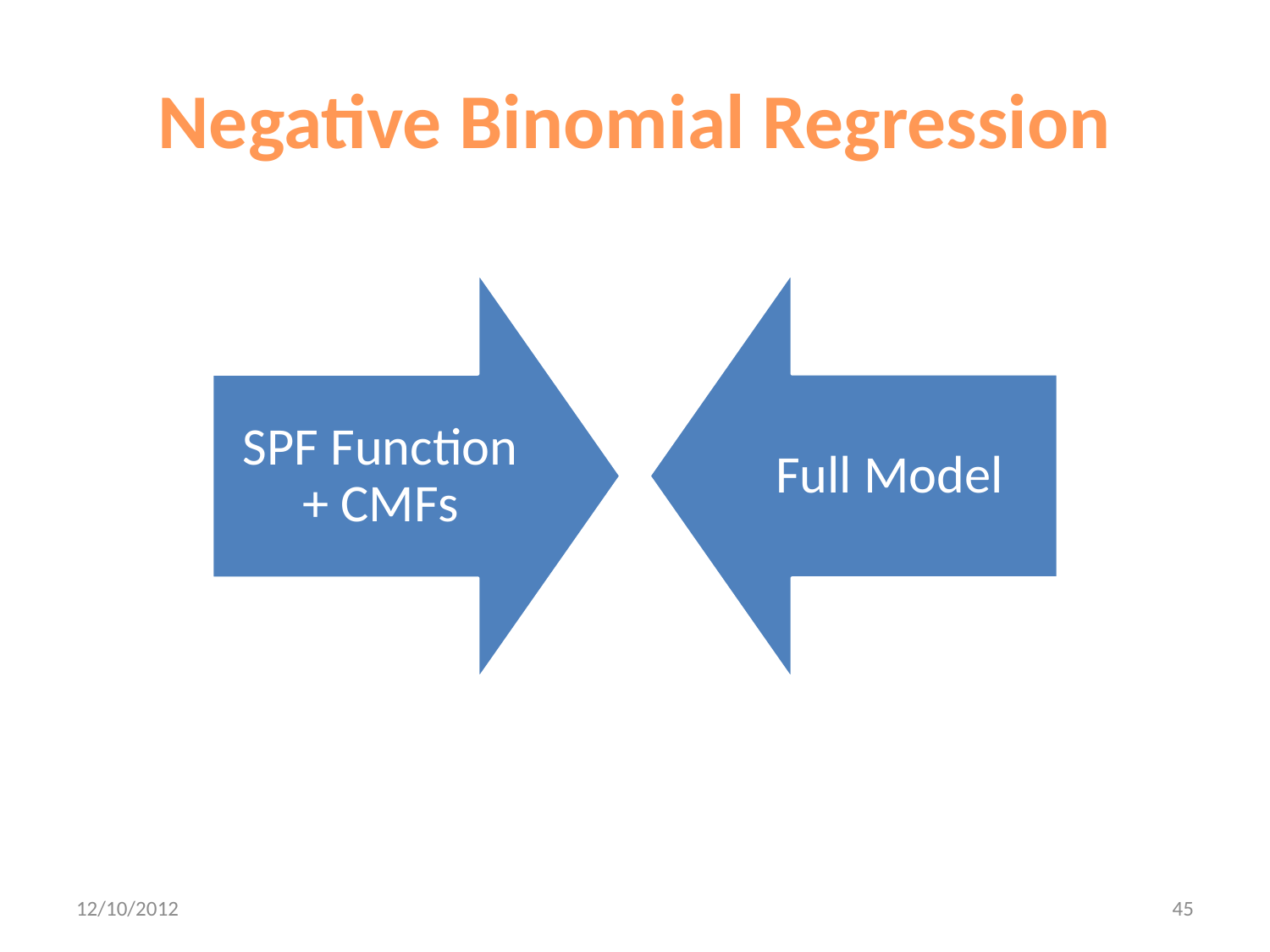

# Negative Binomial Regression
SPF Function + CMFs
Full Model
12/10/2012
45